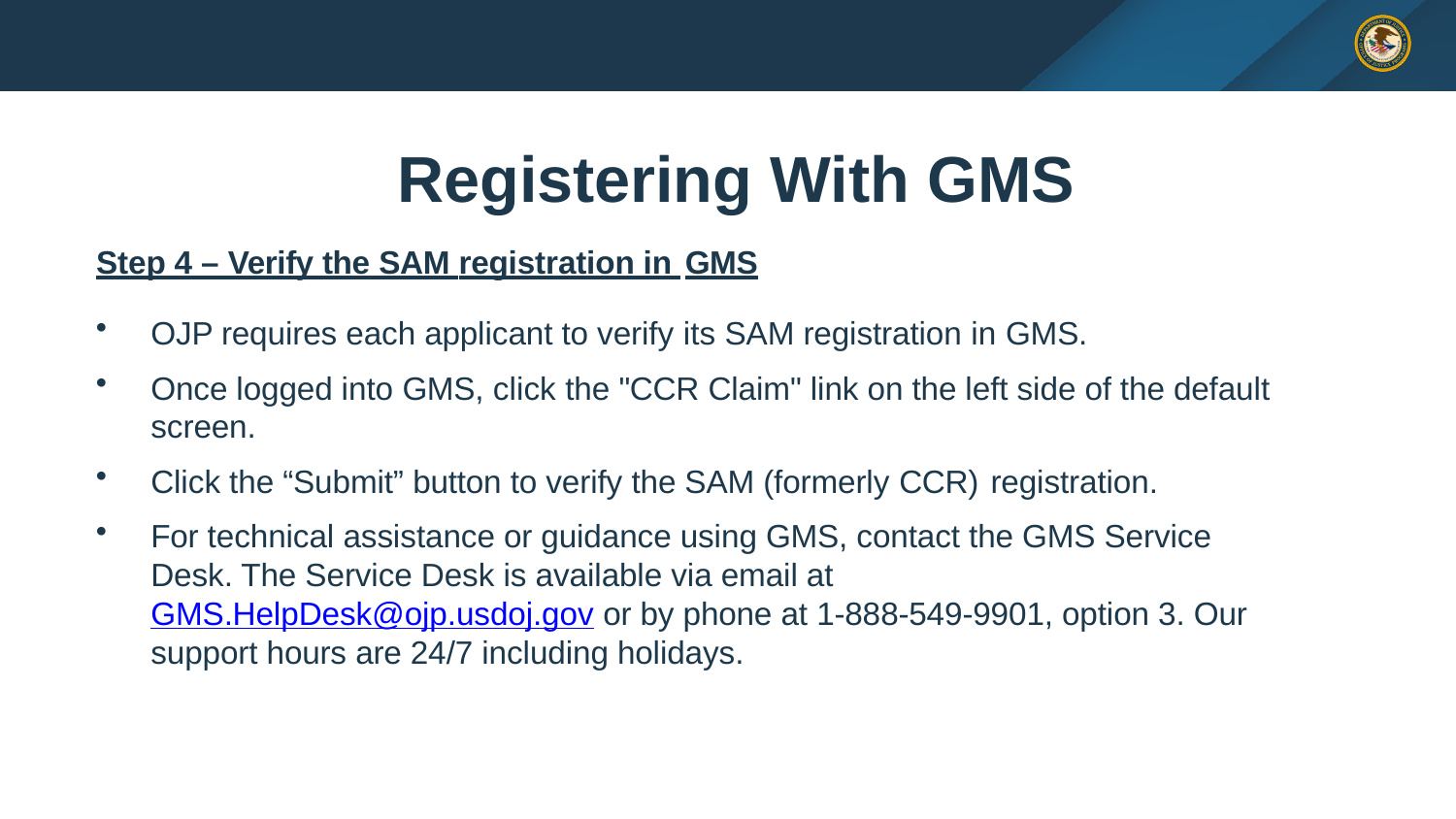

# Registering With GMS
Step 4 – Verify the SAM registration in GMS
OJP requires each applicant to verify its SAM registration in GMS.
Once logged into GMS, click the "CCR Claim" link on the left side of the default  screen.
Click the “Submit” button to verify the SAM (formerly CCR) registration.
For technical assistance or guidance using GMS, contact the GMS Service Desk. The Service Desk is available via email at GMS.HelpDesk@ojp.usdoj.gov or by phone at 1-888-549-9901, option 3. Our support hours are 24/7 including holidays.